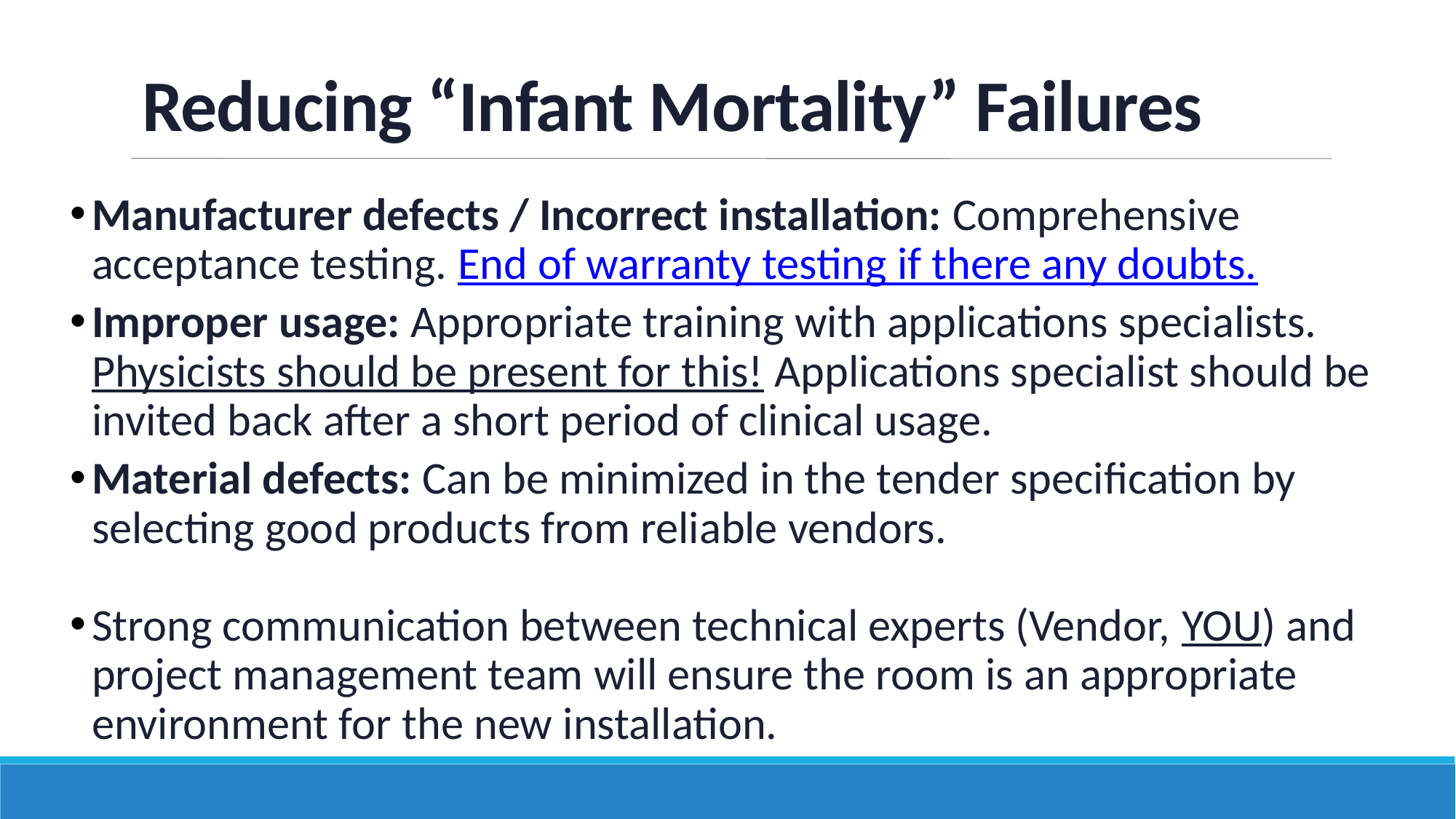

# Reducing “Infant Mortality” Failures
Manufacturer defects / Incorrect installation: Comprehensive acceptance testing. End of warranty testing if there any doubts.
Improper usage: Appropriate training with applications specialists. Physicists should be present for this! Applications specialist should be invited back after a short period of clinical usage.
Material defects: Can be minimized in the tender specification by selecting good products from reliable vendors.

Strong communication between technical experts (Vendor, YOU) and project management team will ensure the room is an appropriate environment for the new installation.